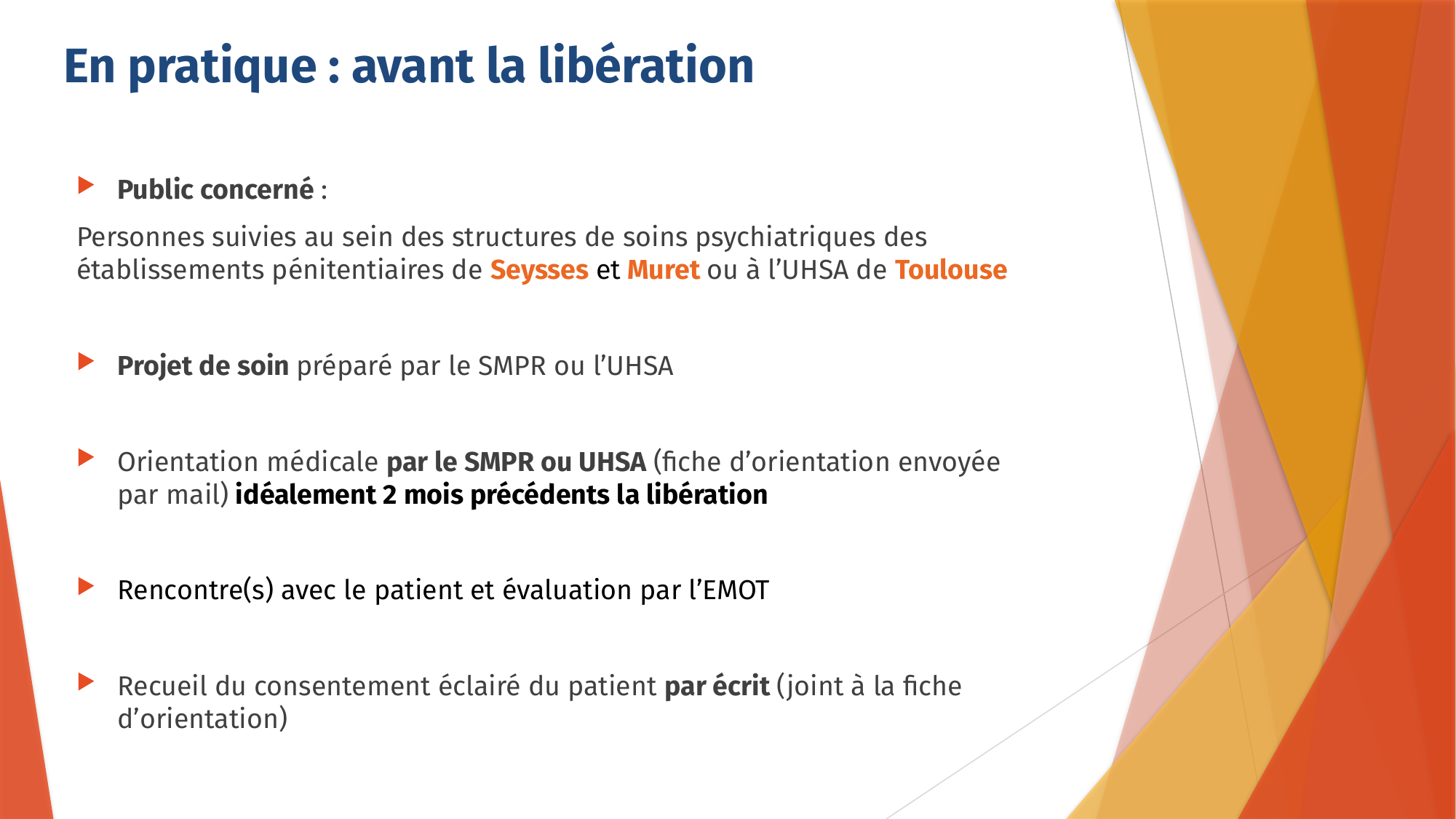

# En pratique : avant la libération
Public concerné :
Personnes suivies au sein des structures de soins psychiatriques des établissements pénitentiaires de Seysses et Muret ou à l’UHSA de Toulouse

Projet de soin préparé par le SMPR ou l’UHSA

Orientation médicale par le SMPR ou UHSA (fiche d’orientation envoyée par mail) idéalement 2 mois précédents la libération

Rencontre(s) avec le patient et évaluation par l’EMOT

Recueil du consentement éclairé du patient par écrit (joint à la fiche d’orientation)